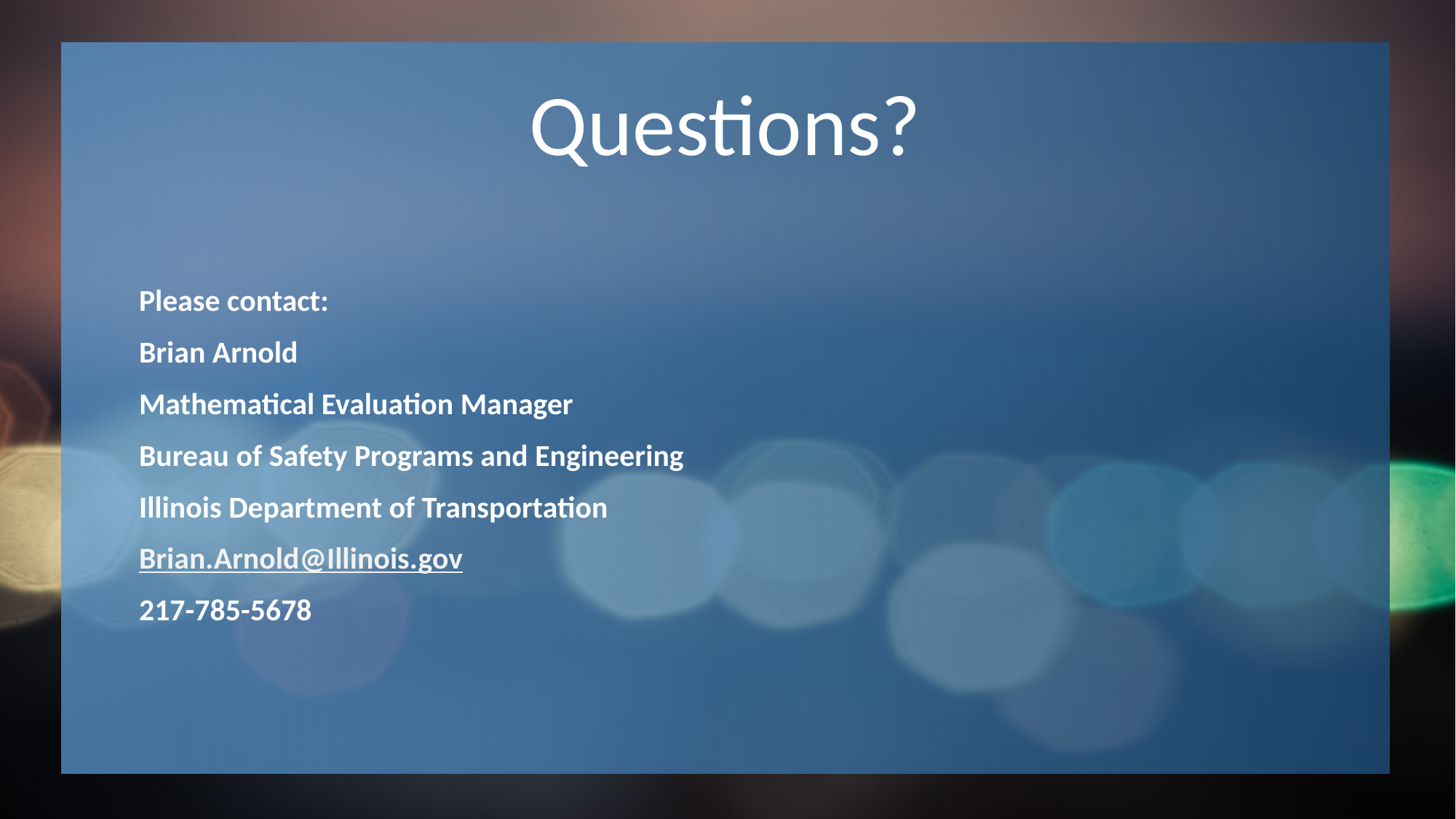

# Questions?

Please contact:
Brian Arnold
Mathematical Evaluation Manager
Bureau of Safety Programs and Engineering
Illinois Department of Transportation
Brian.Arnold@Illinois.gov
217-785-5678